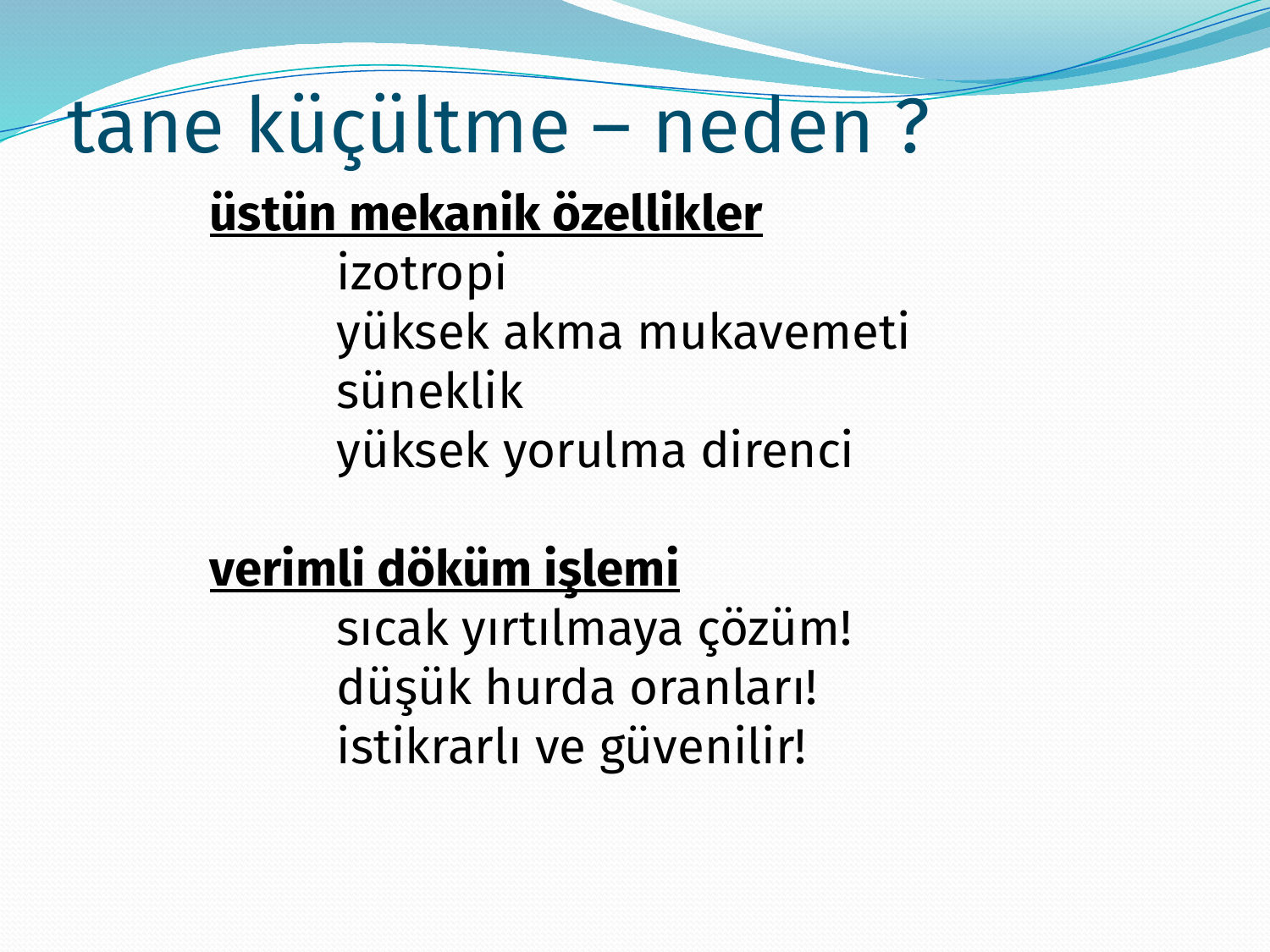

tane küçültme – neden ?
       	üstün mekanik özellikler
	 	izotropi
		yüksek akma mukavemeti
		süneklik
	 	yüksek yorulma direnci

	verimli döküm işlemi
	 	sıcak yırtılmaya çözüm!
	 	düşük hurda oranları!
	 	istikrarlı ve güvenilir!